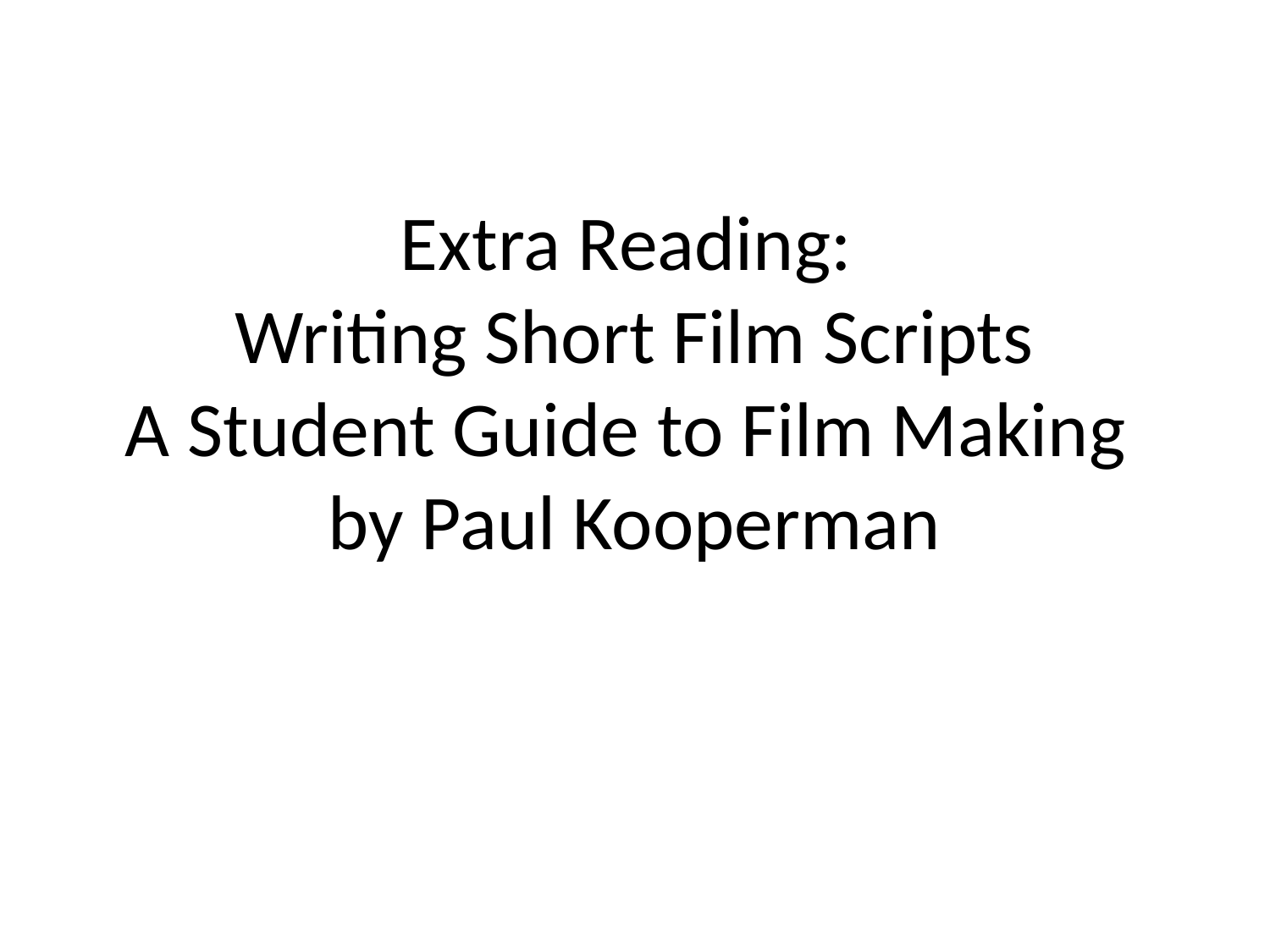

# Extra Reading: Writing Short Film Scripts A Student Guide to Film Making by Paul Kooperman